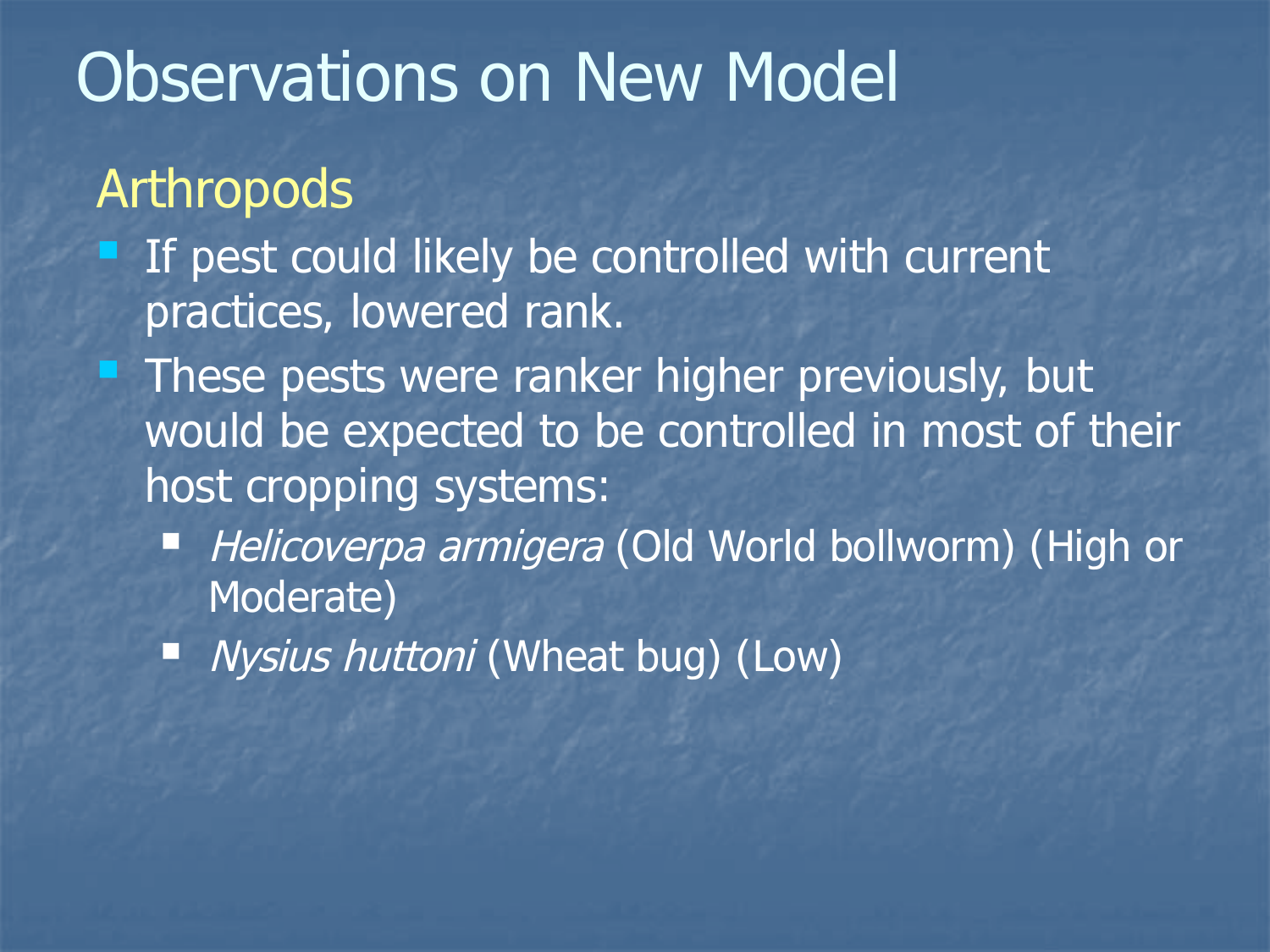

# Observations on New Model
Arthropods
If pest could likely be controlled with current practices, lowered rank.
These pests were ranker higher previously, but would be expected to be controlled in most of their host cropping systems:
Helicoverpa armigera (Old World bollworm) (High or Moderate)
Nysius huttoni (Wheat bug) (Low)